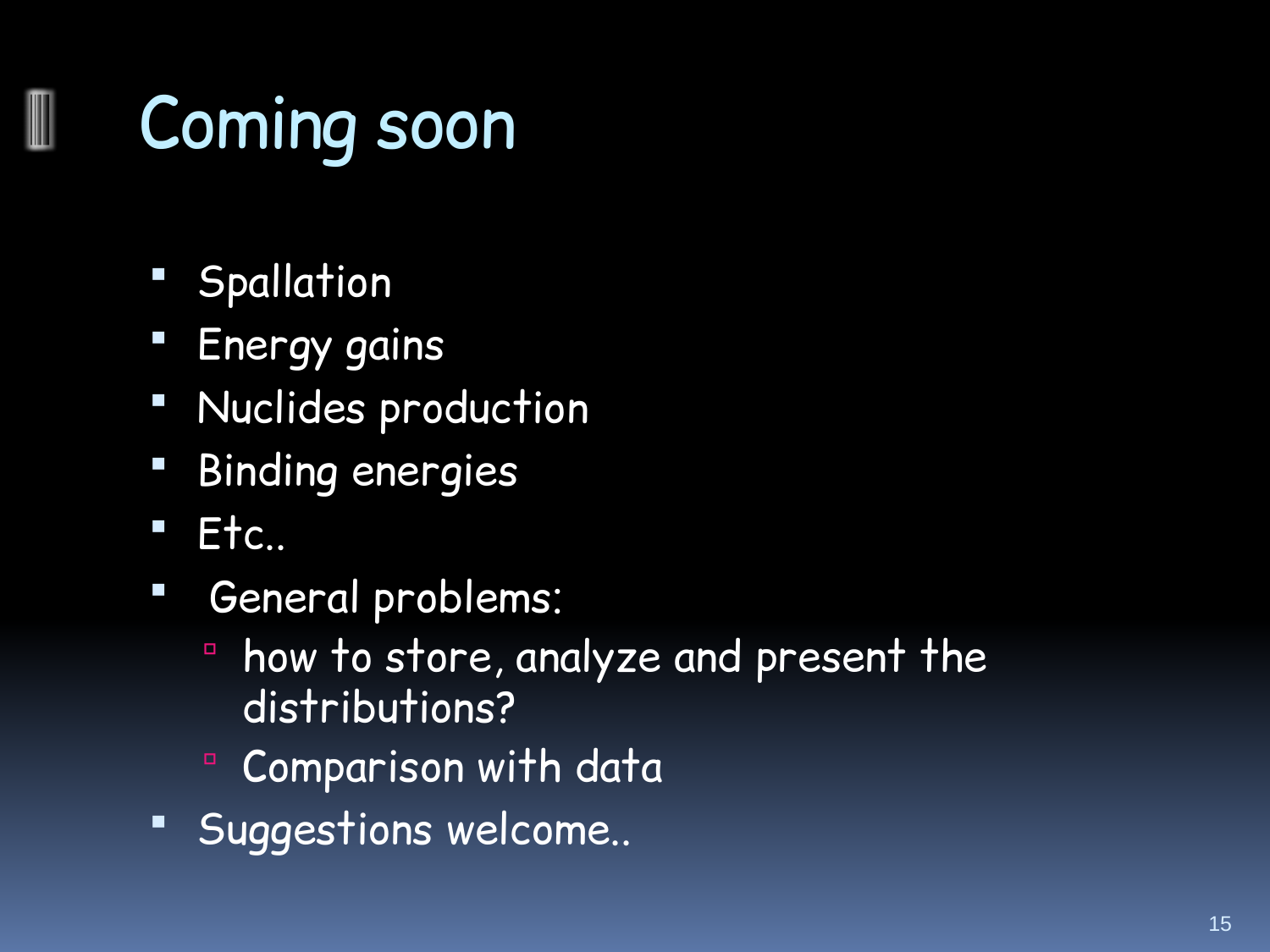

# Coming soon
Spallation
Energy gains
Nuclides production
Binding energies
Etc..
 General problems:
how to store, analyze and present the distributions?
Comparison with data
Suggestions welcome..

15